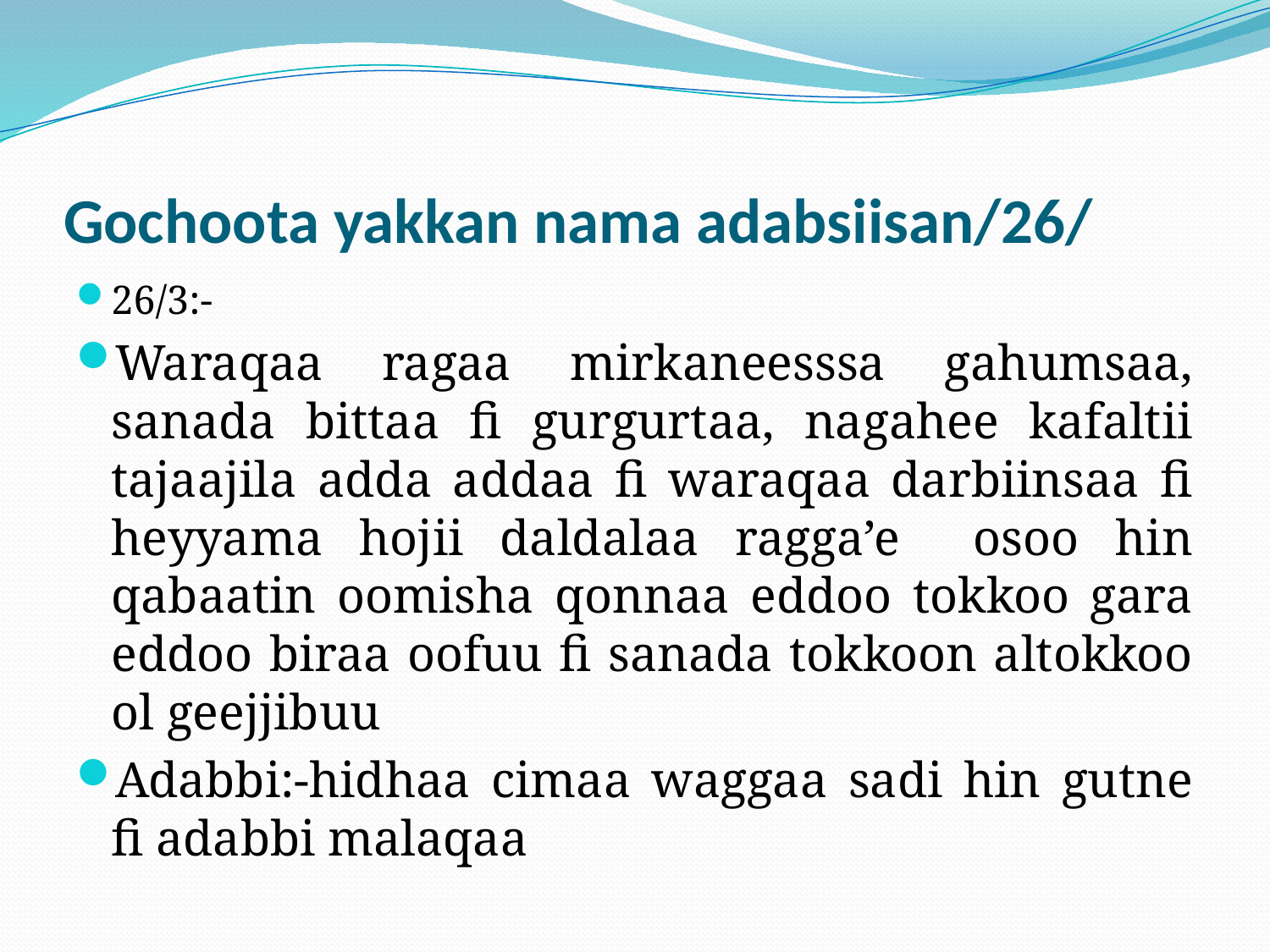

# Gochoota yakkan nama adabsiisan/26/
26/3:-
Waraqaa ragaa mirkaneesssa gahumsaa, sanada bittaa fi gurgurtaa, nagahee kafaltii tajaajila adda addaa fi waraqaa darbiinsaa fi heyyama hojii daldalaa ragga’e  osoo hin qabaatin oomisha qonnaa eddoo tokkoo gara eddoo biraa oofuu fi sanada tokkoon altokkoo ol geejjibuu
Adabbi:-hidhaa cimaa waggaa sadi hin gutne fi adabbi malaqaa